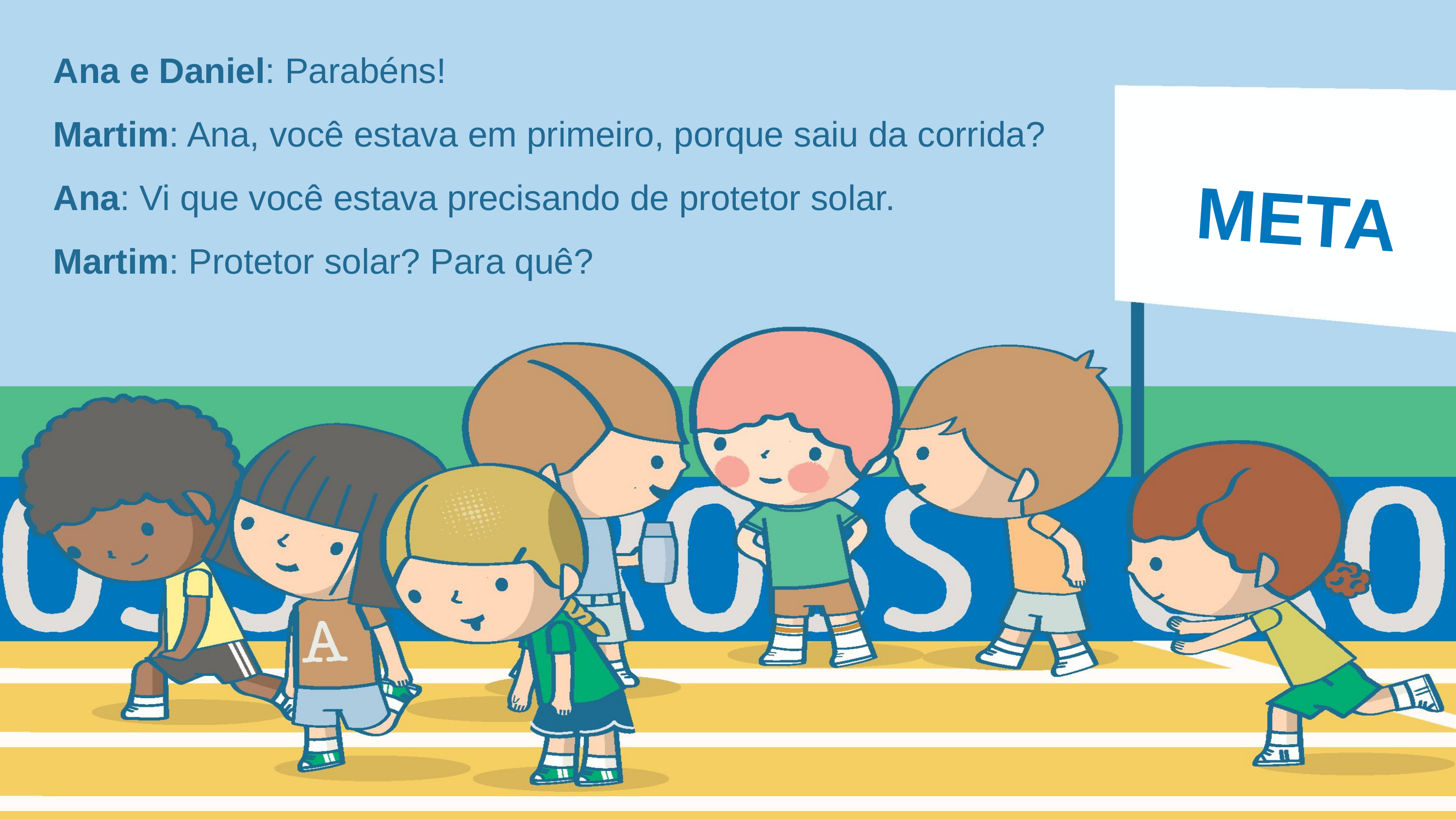

Ana e Daniel: Parabéns!
Martim: Ana, você estava em primeiro, porque saiu da corrida?
Ana: Vi que você estava precisando de protetor solar.
Martim: Protetor solar? Para quê?

META